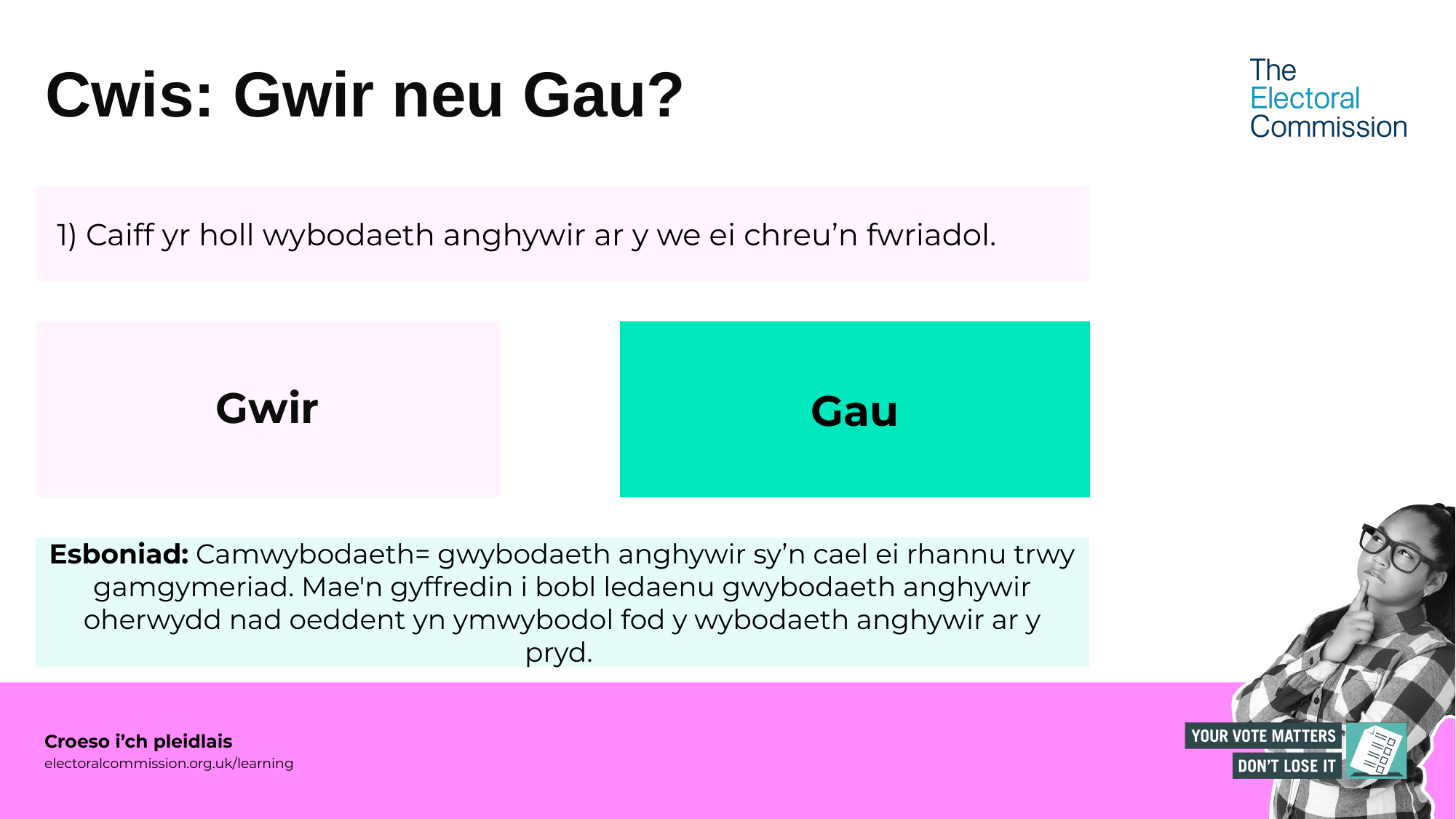

# Cwis: Gwir neu Gau?
1) Caiff yr holl wybodaeth anghywir ar y we ei chreu’n fwriadol.
Gwir
Gau
Gau
Esboniad: Camwybodaeth= gwybodaeth anghywir sy’n cael ei rhannu trwy gamgymeriad. Mae'n gyffredin i bobl ledaenu gwybodaeth anghywir oherwydd nad oeddent yn ymwybodol fod y wybodaeth anghywir ar y pryd.
Croeso i’ch pleidlais